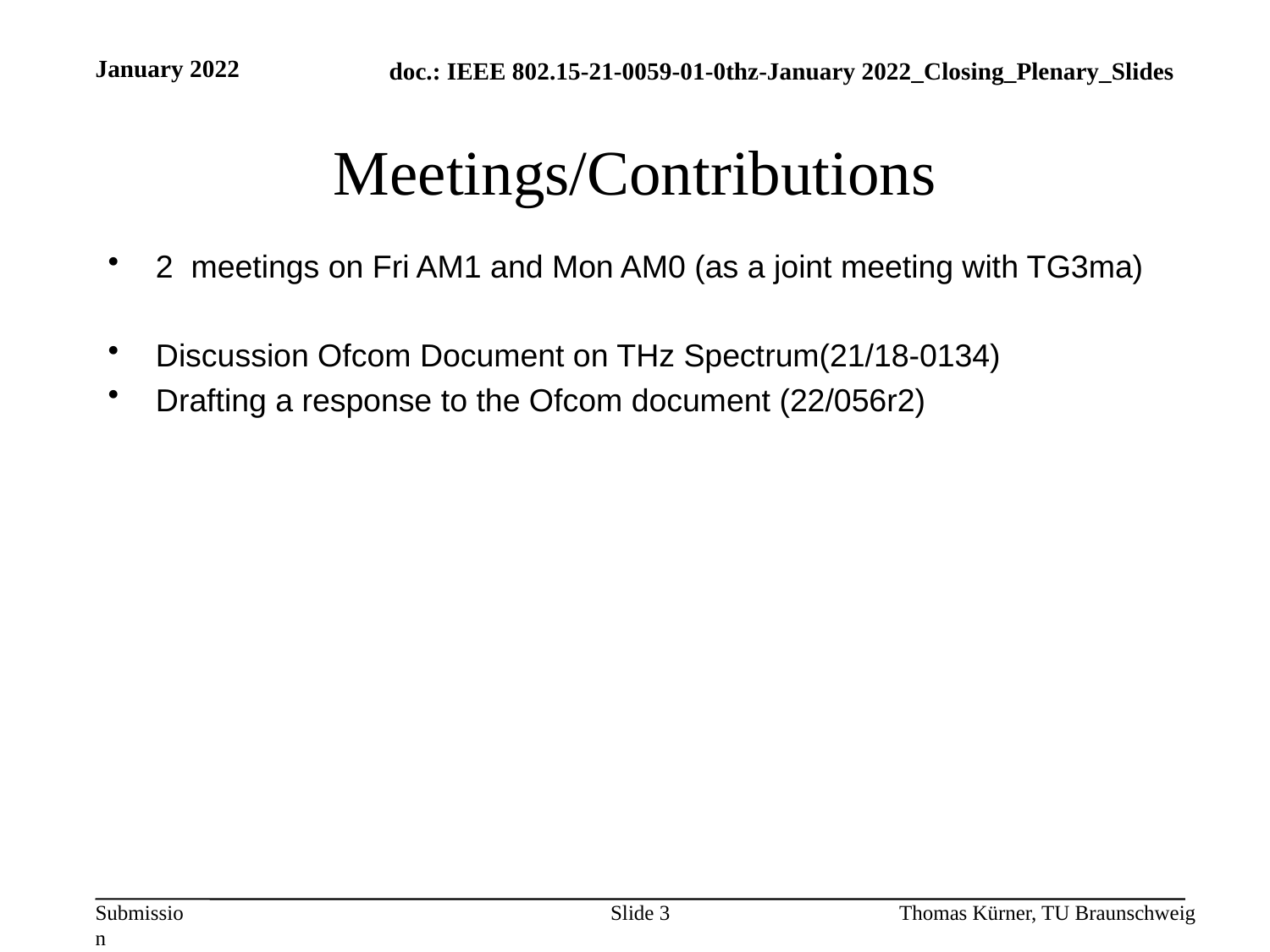

January 2022
# Meetings/Contributions
2  meetings on Fri AM1 and Mon AM0 (as a joint meeting with TG3ma)

Discussion Ofcom Document on THz Spectrum(21/18-0134)
Drafting a response to the Ofcom document (22/056r2)

Slide 3
Thomas Kürner, TU Braunschweig